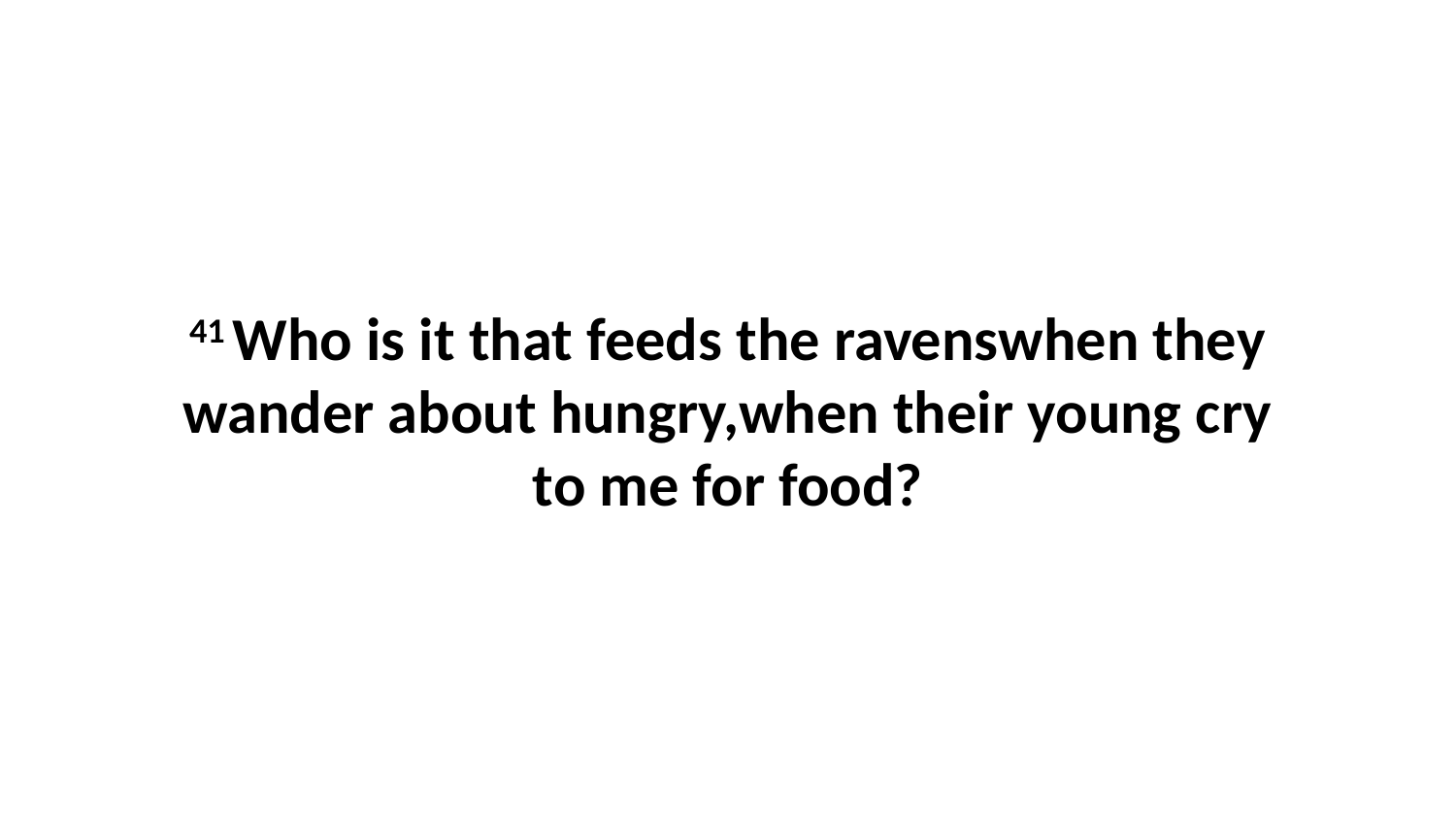

41 Who is it that feeds the ravenswhen they wander about hungry,when their young cry to me for food?